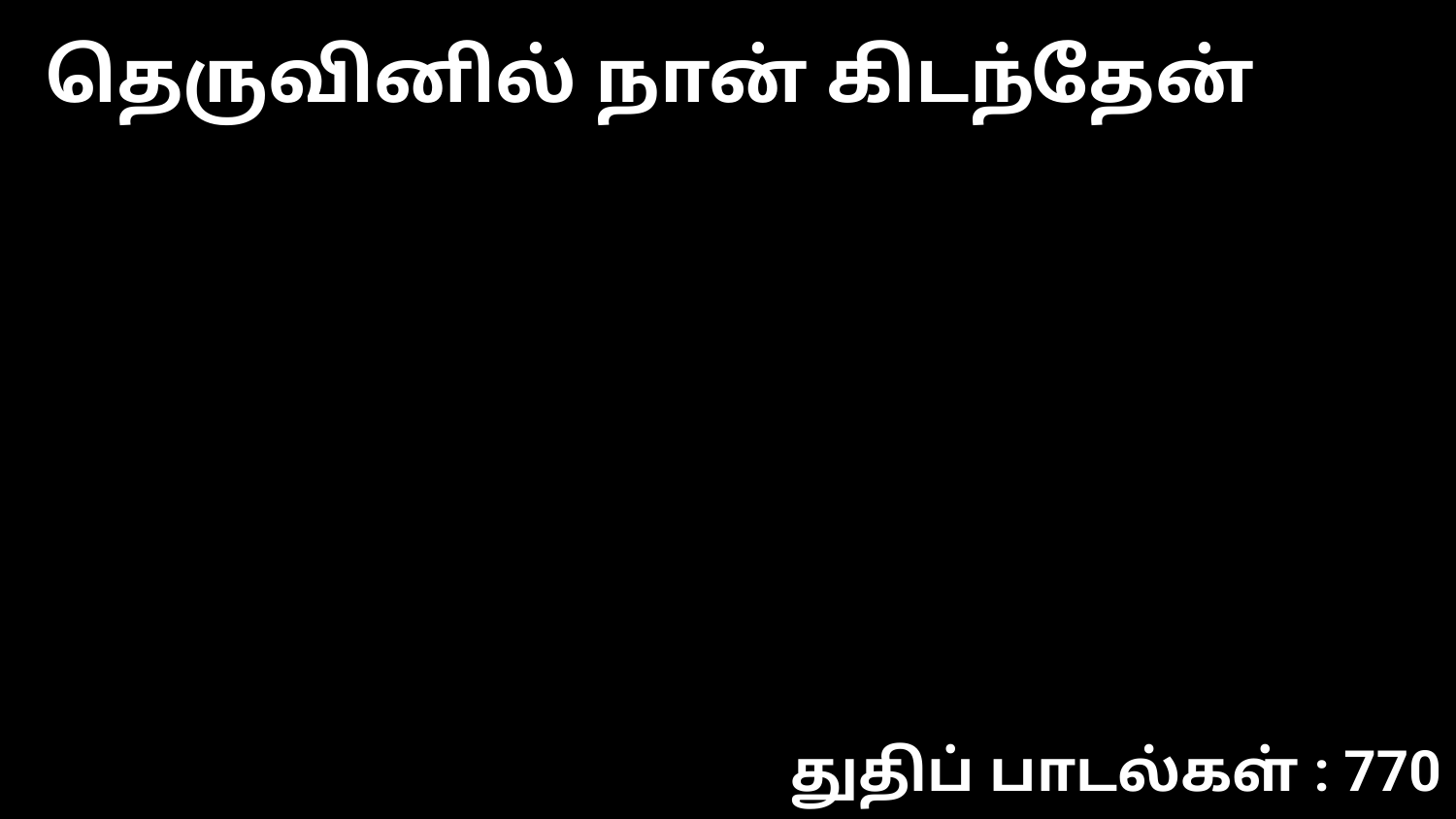

தெருவினில் நான் கிடந்தேன்
துதிப் பாடல்கள் : 770